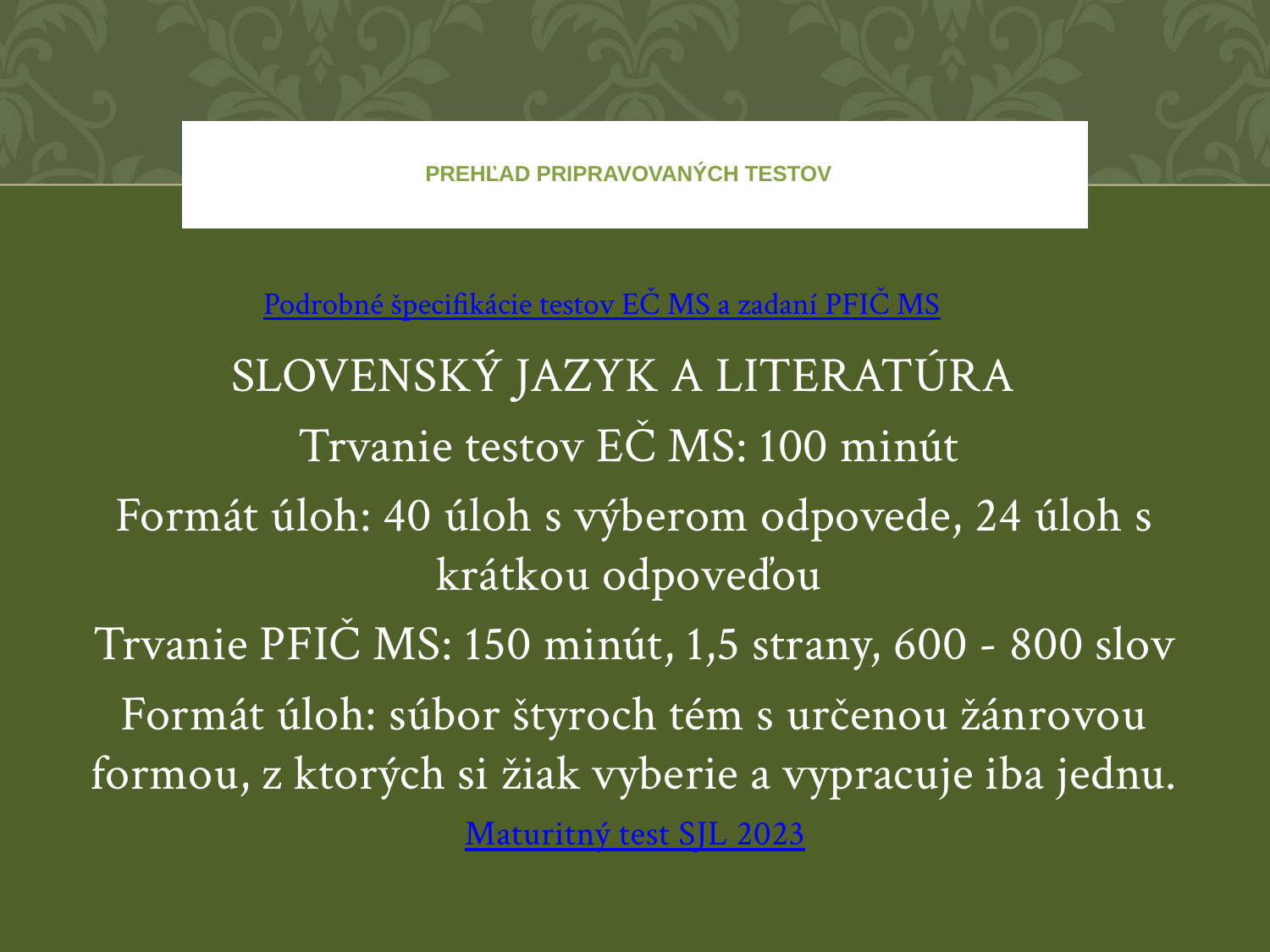

# PREHĽAD PRIPRAVOVANÝCH TESTOV
Podrobné špecifikácie testov EČ MS a zadaní PFIČ MS
SLOVENSKÝ JAZYK A LITERATÚRA
Trvanie testov EČ MS: 100 minút
Formát úloh: 40 úloh s výberom odpovede, 24 úloh s krátkou odpoveďou
Trvanie PFIČ MS: 150 minút, 1,5 strany, 600 - 800 slov
Formát úloh: súbor štyroch tém s určenou žánrovou formou, z ktorých si žiak vyberie a vypracuje iba jednu.
Maturitný test SJL 2023